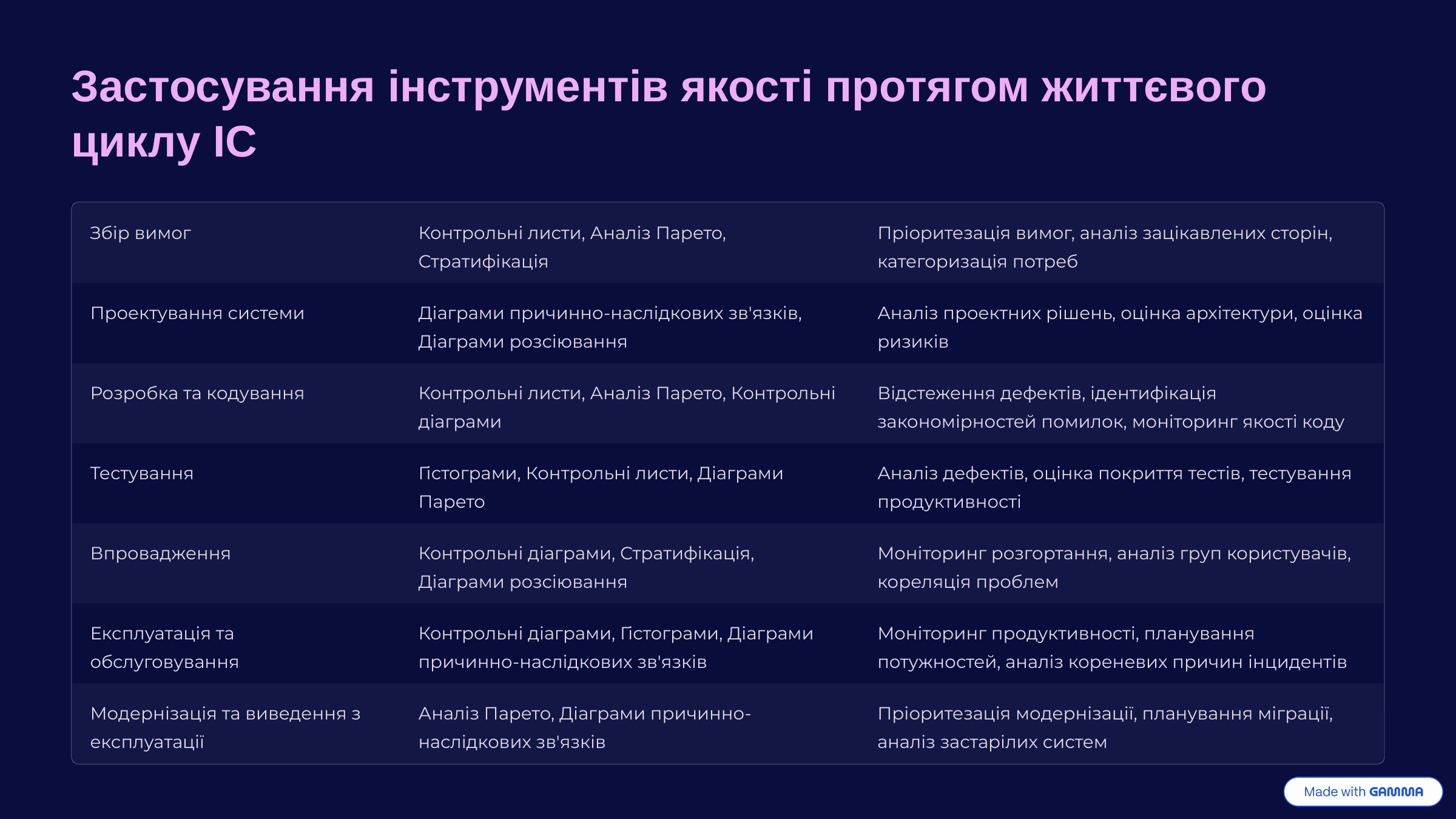

Застосування інструментів якості протягом життєвого циклу ІС

Збір вимог
Контрольні листи, Аналіз Парето, Стратифікація
Пріоритезація вимог, аналіз зацікавлених сторін, категоризація потреб

Проектування системи
Діаграми причинно-наслідкових зв'язків, Діаграми розсіювання
Аналіз проектних рішень, оцінка архітектури, оцінка ризиків

Розробка та кодування
Контрольні листи, Аналіз Парето, Контрольні діаграми
Відстеження дефектів, ідентифікація закономірностей помилок, моніторинг якості коду

Тестування
Гістограми, Контрольні листи, Діаграми Парето
Аналіз дефектів, оцінка покриття тестів, тестування продуктивності

Впровадження
Контрольні діаграми, Стратифікація, Діаграми розсіювання
Моніторинг розгортання, аналіз груп користувачів, кореляція проблем

Експлуатація та обслуговування
Контрольні діаграми, Гістограми, Діаграми причинно-наслідкових зв'язків
Моніторинг продуктивності, планування потужностей, аналіз кореневих причин інцидентів

Модернізація та виведення з експлуатації
Аналіз Парето, Діаграми причинно-наслідкових зв'язків
Пріоритезація модернізації, планування міграції, аналіз застарілих систем